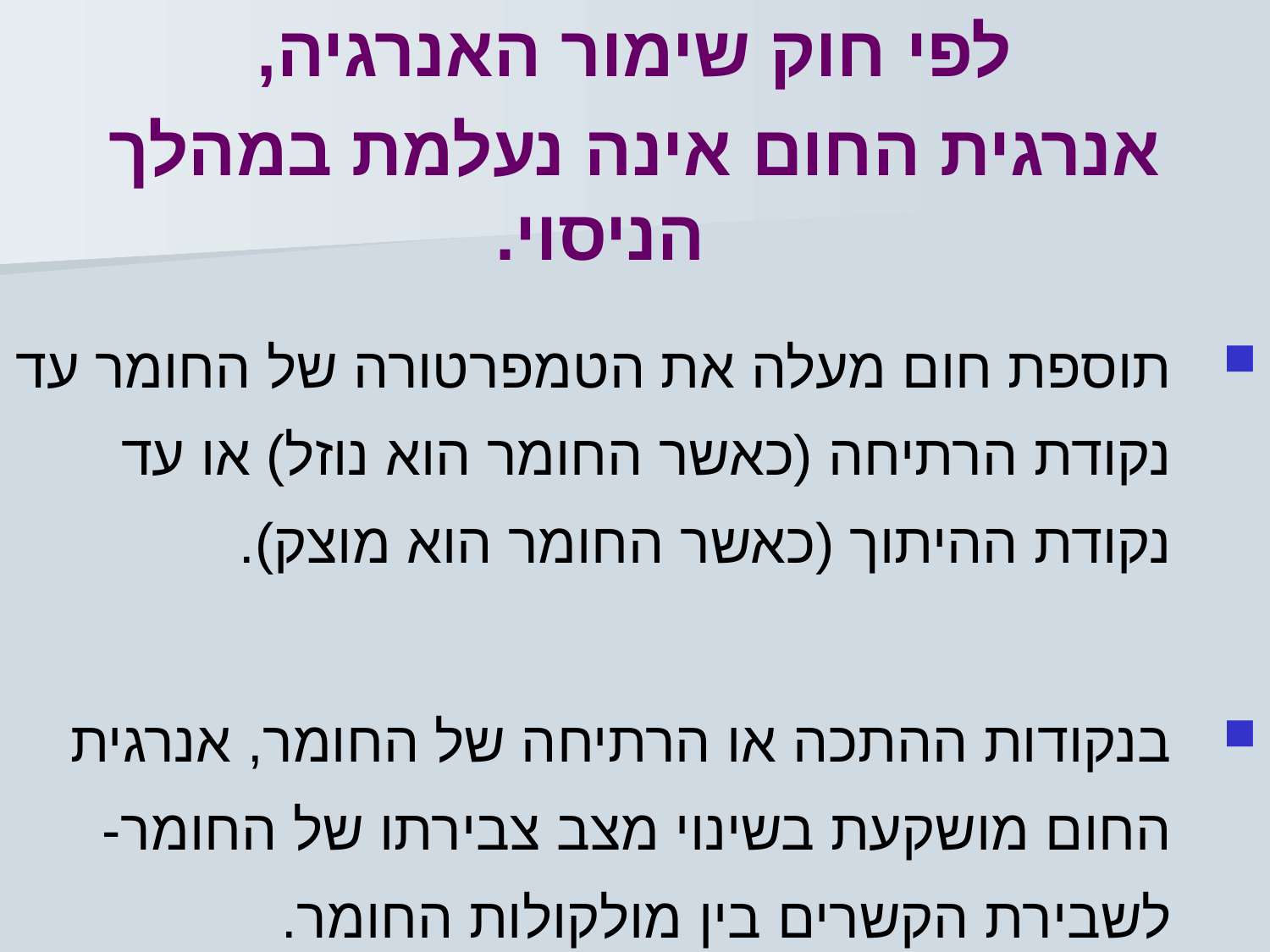

לפי חוק שימור האנרגיה,
אנרגית החום אינה נעלמת במהלך הניסוי.
תוספת חום מעלה את הטמפרטורה של החומר עד נקודת הרתיחה (כאשר החומר הוא נוזל) או עד נקודת ההיתוך (כאשר החומר הוא מוצק).

בנקודות ההתכה או הרתיחה של החומר, אנרגית החום מושקעת בשינוי מצב צבירתו של החומר- לשבירת הקשרים בין מולקולות החומר.